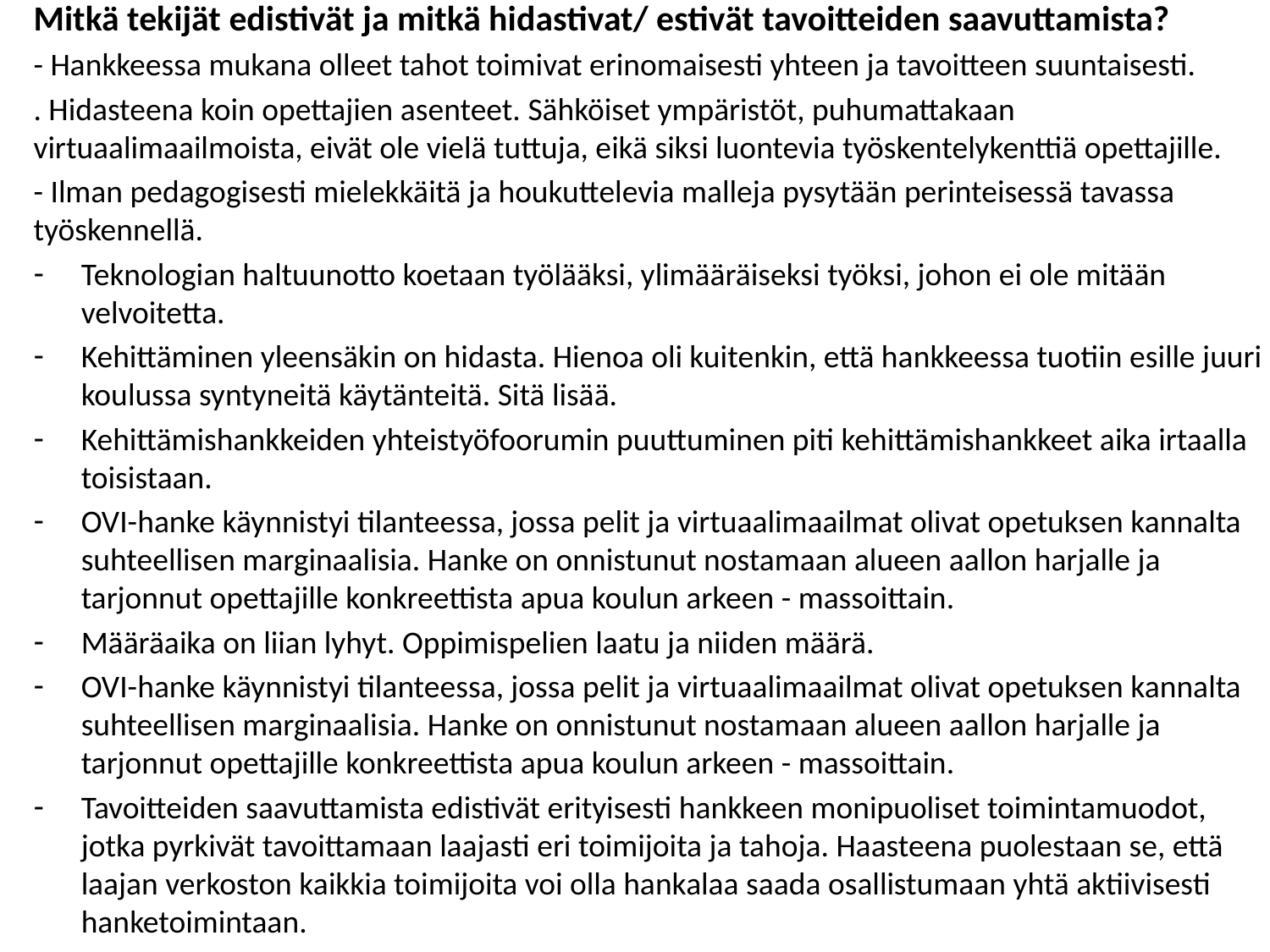

Mitkä tekijät edistivät ja mitkä hidastivat/ estivät tavoitteiden saavuttamista?
- Hankkeessa mukana olleet tahot toimivat erinomaisesti yhteen ja tavoitteen suuntaisesti.
. Hidasteena koin opettajien asenteet. Sähköiset ympäristöt, puhumattakaan virtuaalimaailmoista, eivät ole vielä tuttuja, eikä siksi luontevia työskentelykenttiä opettajille.
- Ilman pedagogisesti mielekkäitä ja houkuttelevia malleja pysytään perinteisessä tavassa työskennellä.
Teknologian haltuunotto koetaan työlääksi, ylimääräiseksi työksi, johon ei ole mitään velvoitetta.
Kehittäminen yleensäkin on hidasta. Hienoa oli kuitenkin, että hankkeessa tuotiin esille juuri koulussa syntyneitä käytänteitä. Sitä lisää.
Kehittämishankkeiden yhteistyöfoorumin puuttuminen piti kehittämishankkeet aika irtaalla toisistaan.
OVI-hanke käynnistyi tilanteessa, jossa pelit ja virtuaalimaailmat olivat opetuksen kannalta suhteellisen marginaalisia. Hanke on onnistunut nostamaan alueen aallon harjalle ja tarjonnut opettajille konkreettista apua koulun arkeen - massoittain.
Määräaika on liian lyhyt. Oppimispelien laatu ja niiden määrä.
OVI-hanke käynnistyi tilanteessa, jossa pelit ja virtuaalimaailmat olivat opetuksen kannalta suhteellisen marginaalisia. Hanke on onnistunut nostamaan alueen aallon harjalle ja tarjonnut opettajille konkreettista apua koulun arkeen - massoittain.
Tavoitteiden saavuttamista edistivät erityisesti hankkeen monipuoliset toimintamuodot, jotka pyrkivät tavoittamaan laajasti eri toimijoita ja tahoja. Haasteena puolestaan se, että laajan verkoston kaikkia toimijoita voi olla hankalaa saada osallistumaan yhtä aktiivisesti hanketoimintaan.